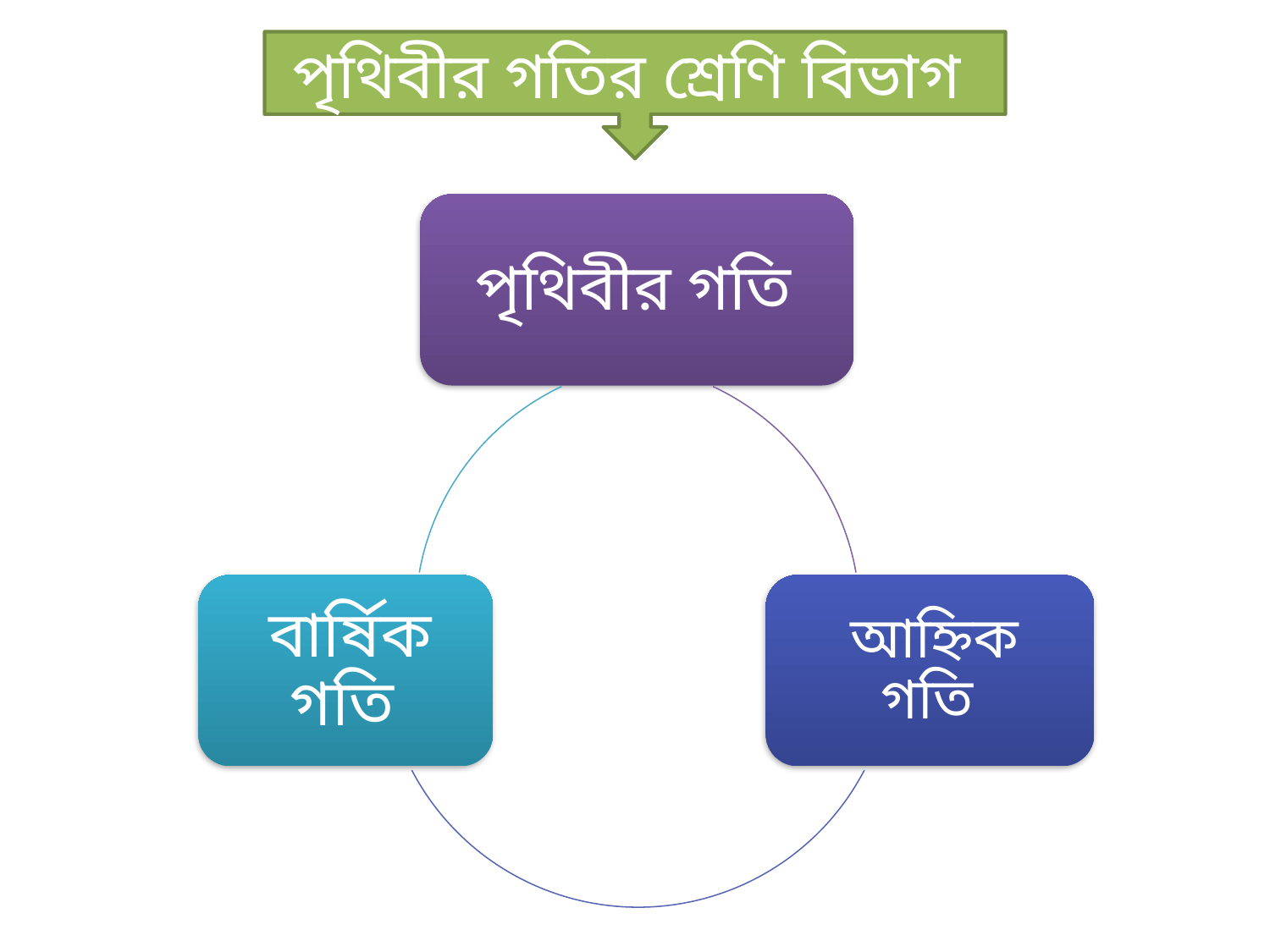

পৃথিবীর গতির শ্রেণি বিভাগ
পৃথিবীর গতি
আহ্নিক গতি
বার্ষিক গতি